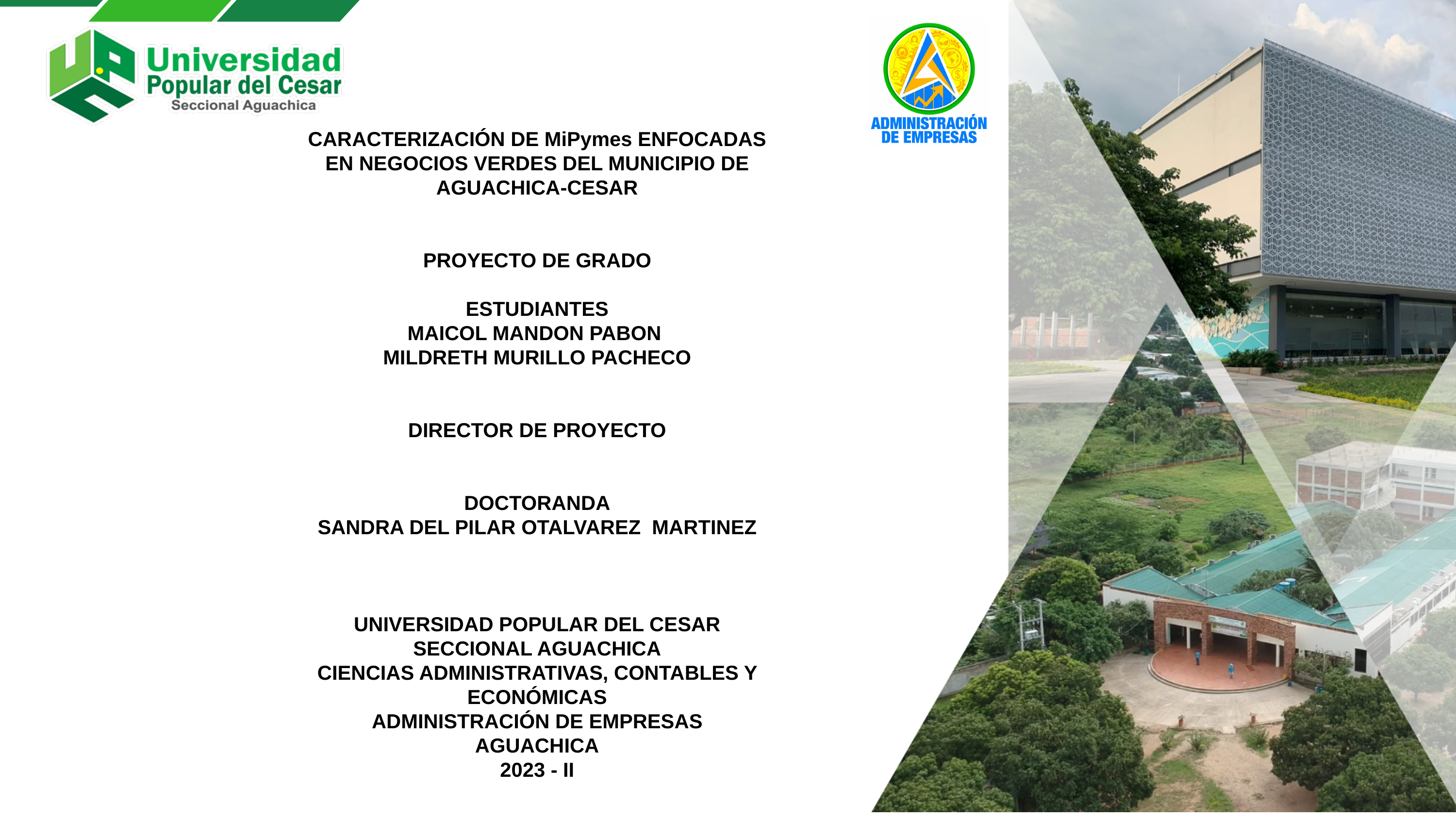

CARACTERIZACIÓN DE MiPymes ENFOCADAS EN NEGOCIOS VERDES DEL MUNICIPIO DE AGUACHICA-CESAR

PROYECTO DE GRADO

ESTUDIANTES
MAICOL MANDON PABON
MILDRETH MURILLO PACHECO

DIRECTOR DE PROYECTO

DOCTORANDA
SANDRA DEL PILAR OTALVAREZ  MARTINEZ

UNIVERSIDAD POPULAR DEL CESAR SECCIONAL AGUACHICA
CIENCIAS ADMINISTRATIVAS, CONTABLES Y ECONÓMICAS
ADMINISTRACIÓN DE EMPRESAS
AGUACHICA
2023 - II